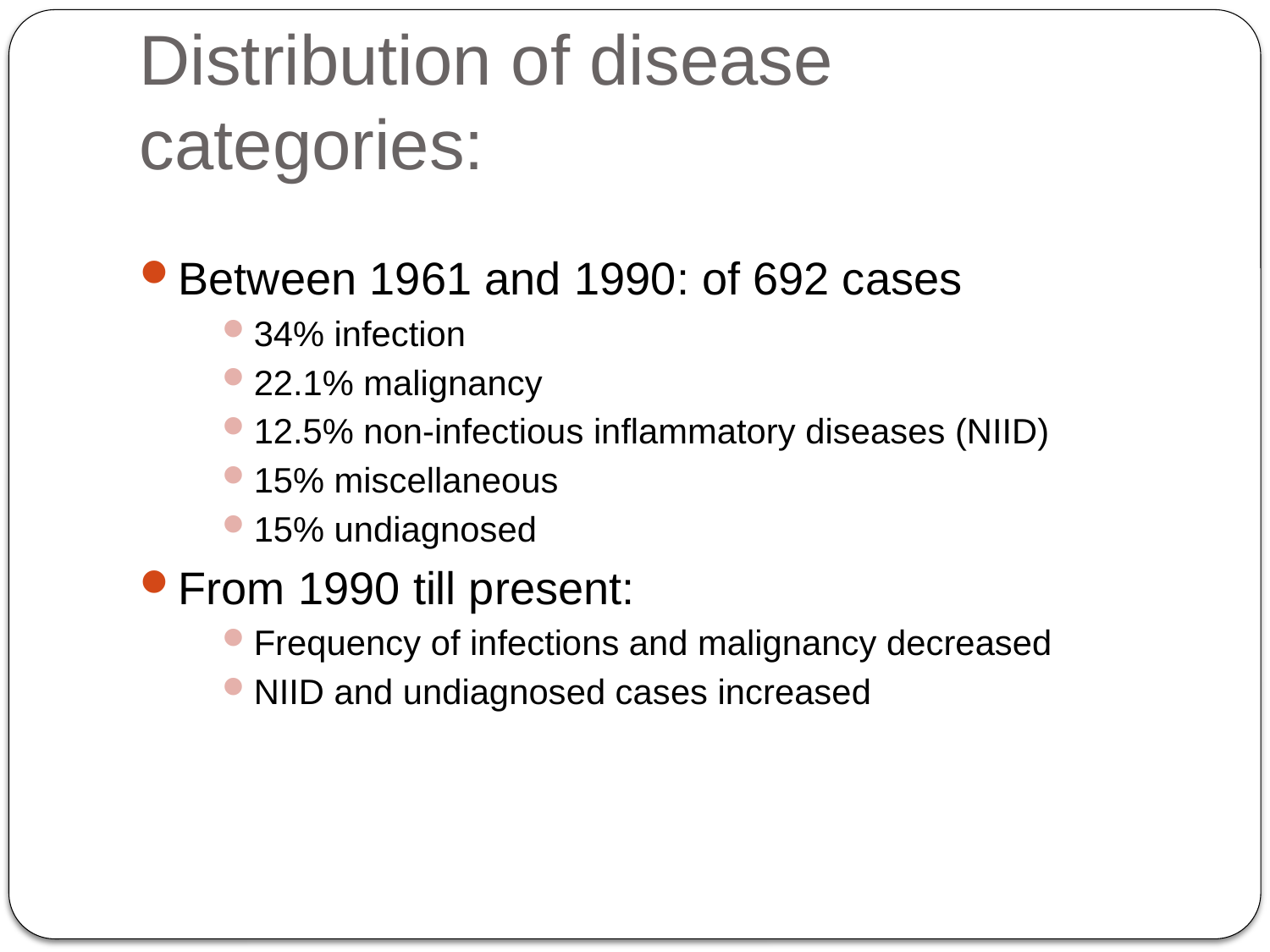

# Distribution of disease categories:
Between 1961 and 1990: of 692 cases
34% infection
22.1% malignancy
12.5% non-infectious inflammatory diseases (NIID)
15% miscellaneous
15% undiagnosed
From 1990 till present:
Frequency of infections and malignancy decreased
NIID and undiagnosed cases increased